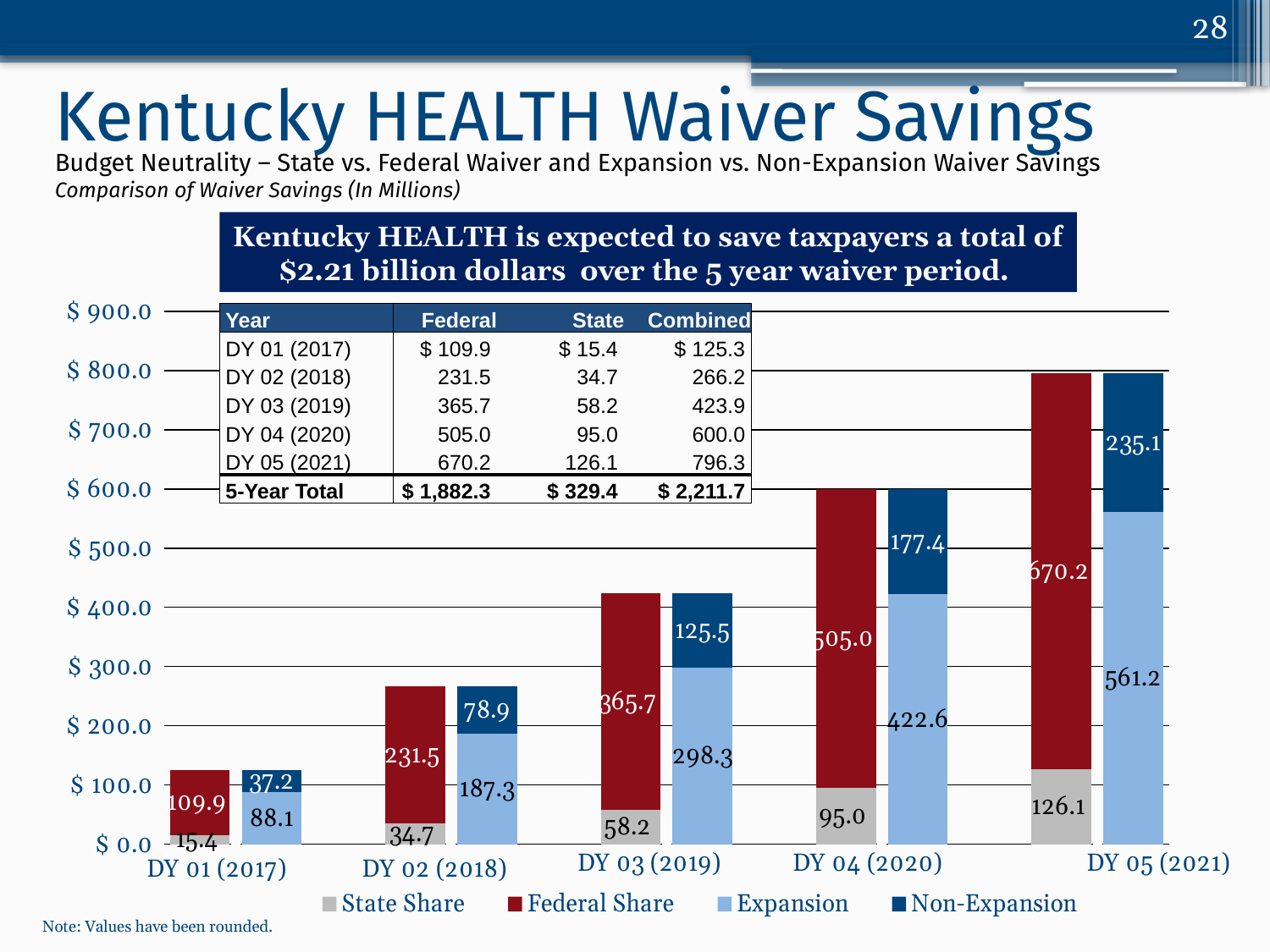

28
Kentucky HEALTH Waiver Savings
# Budget Neutrality – State vs. Federal Waiver and Expansion vs. Non-Expansion Waiver Savings Comparison of Waiver Savings (In Millions)
Kentucky HEALTH is expected to save taxpayers a total of $2.21 billion dollars  over the 5 year waiver period.

[unsupported chart]

| Year | Federal | State | Combined |
| --- | --- | --- | --- |
| DY 01 (2017) | $ 109.9 | $ 15.4 | $ 125.3 |
| DY 02 (2018) | 231.5 | 34.7 | 266.2 |
| DY 03 (2019) | 365.7 | 58.2 | 423.9 |
| DY 04 (2020) | 505.0 | 95.0 | 600.0 |
| DY 05 (2021) | 670.2 | 126.1 | 796.3 |
| 5-Year Total | $ 1,882.3 | $ 329.4 | $ 2,211.7 |
Note: Values have been rounded.